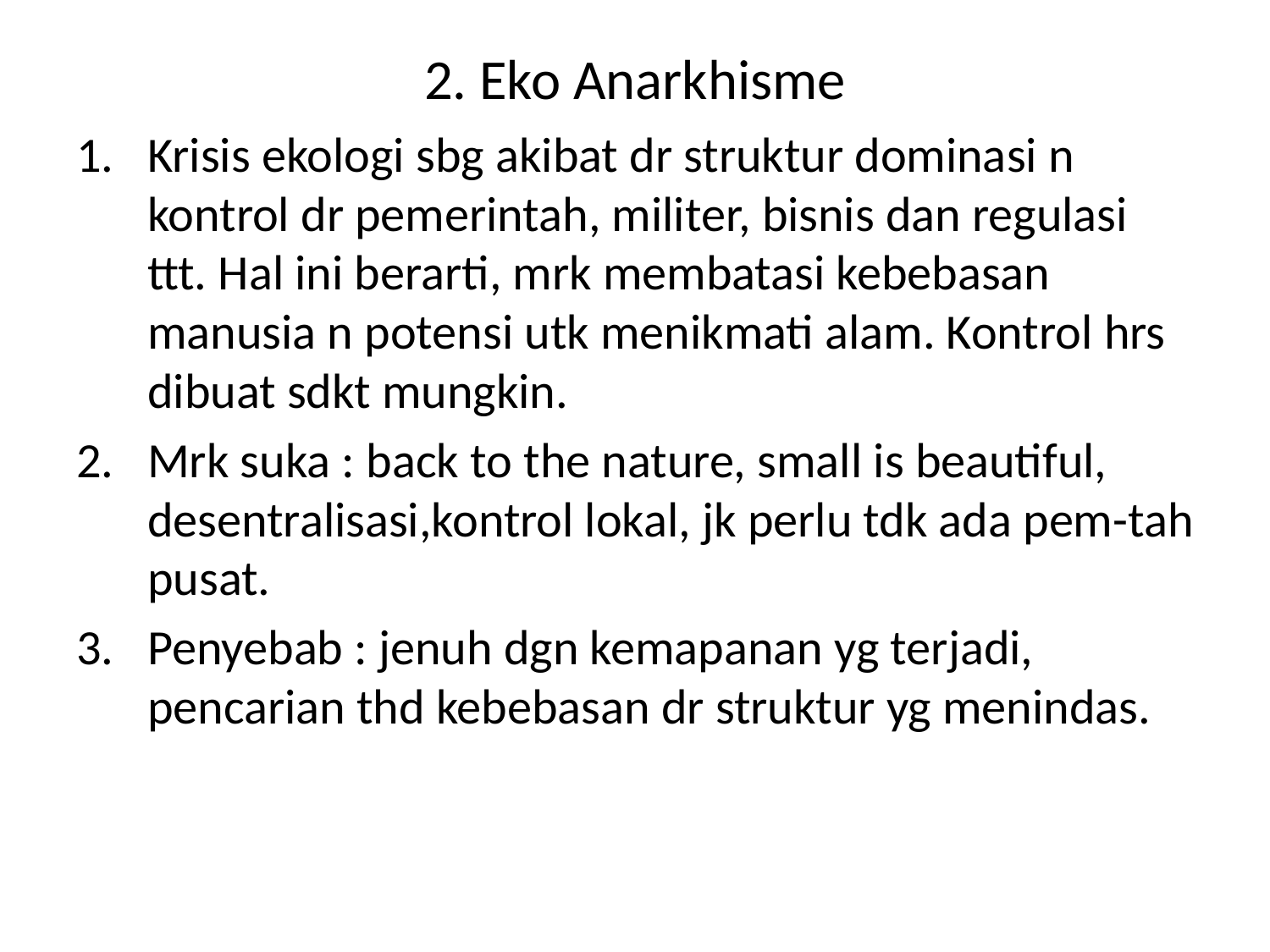

# 2. Eko Anarkhisme
Krisis ekologi sbg akibat dr struktur dominasi n kontrol dr pemerintah, militer, bisnis dan regulasi ttt. Hal ini berarti, mrk membatasi kebebasan manusia n potensi utk menikmati alam. Kontrol hrs dibuat sdkt mungkin.
Mrk suka : back to the nature, small is beautiful, desentralisasi,kontrol lokal, jk perlu tdk ada pem-tah pusat.
Penyebab : jenuh dgn kemapanan yg terjadi, pencarian thd kebebasan dr struktur yg menindas.